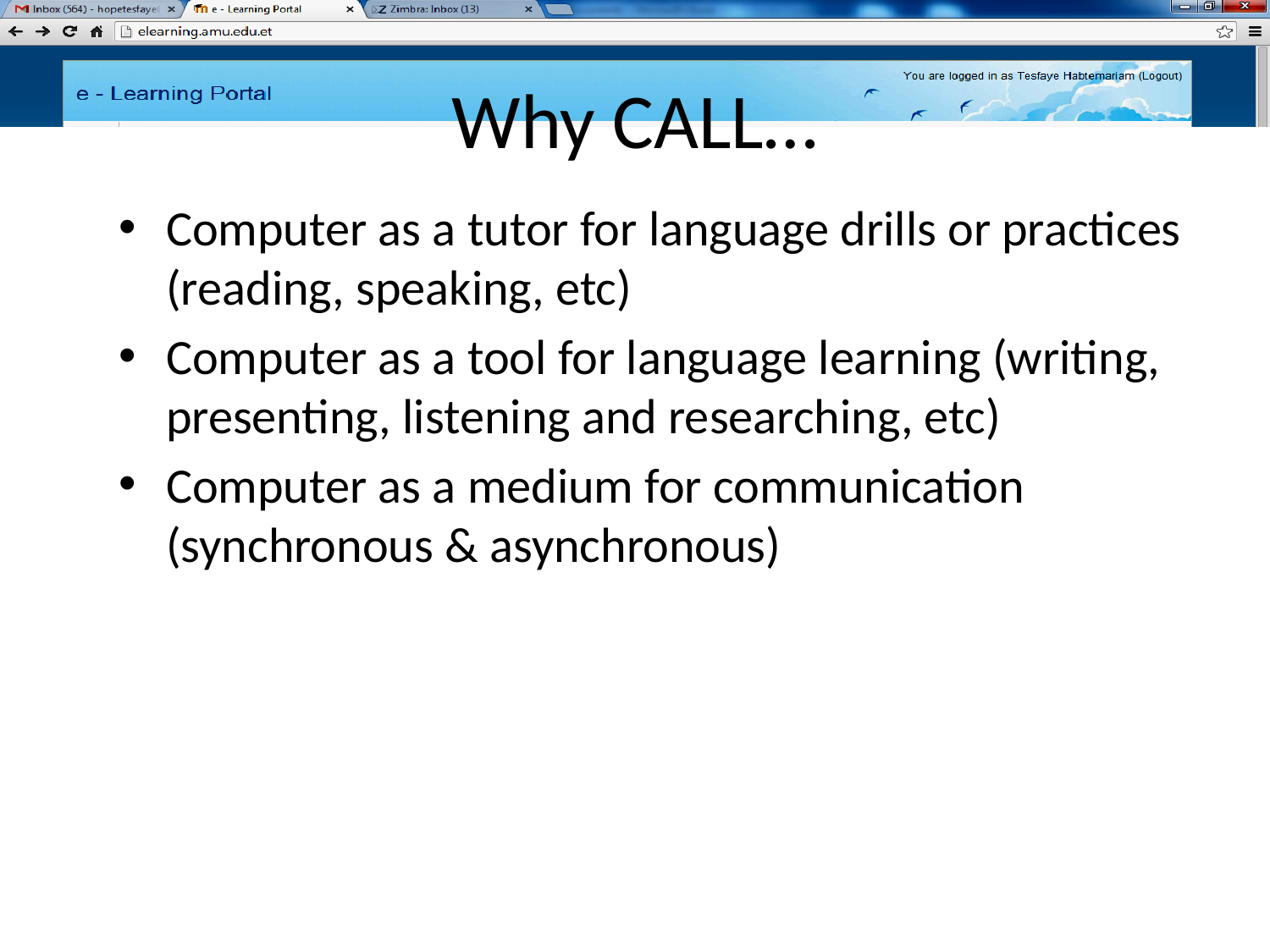

# Why CALL…
Computer as a tutor for language drills or practices (reading, speaking, etc)
Computer as a tool for language learning (writing, presenting, listening and researching, etc)
Computer as a medium for communication (synchronous & asynchronous)